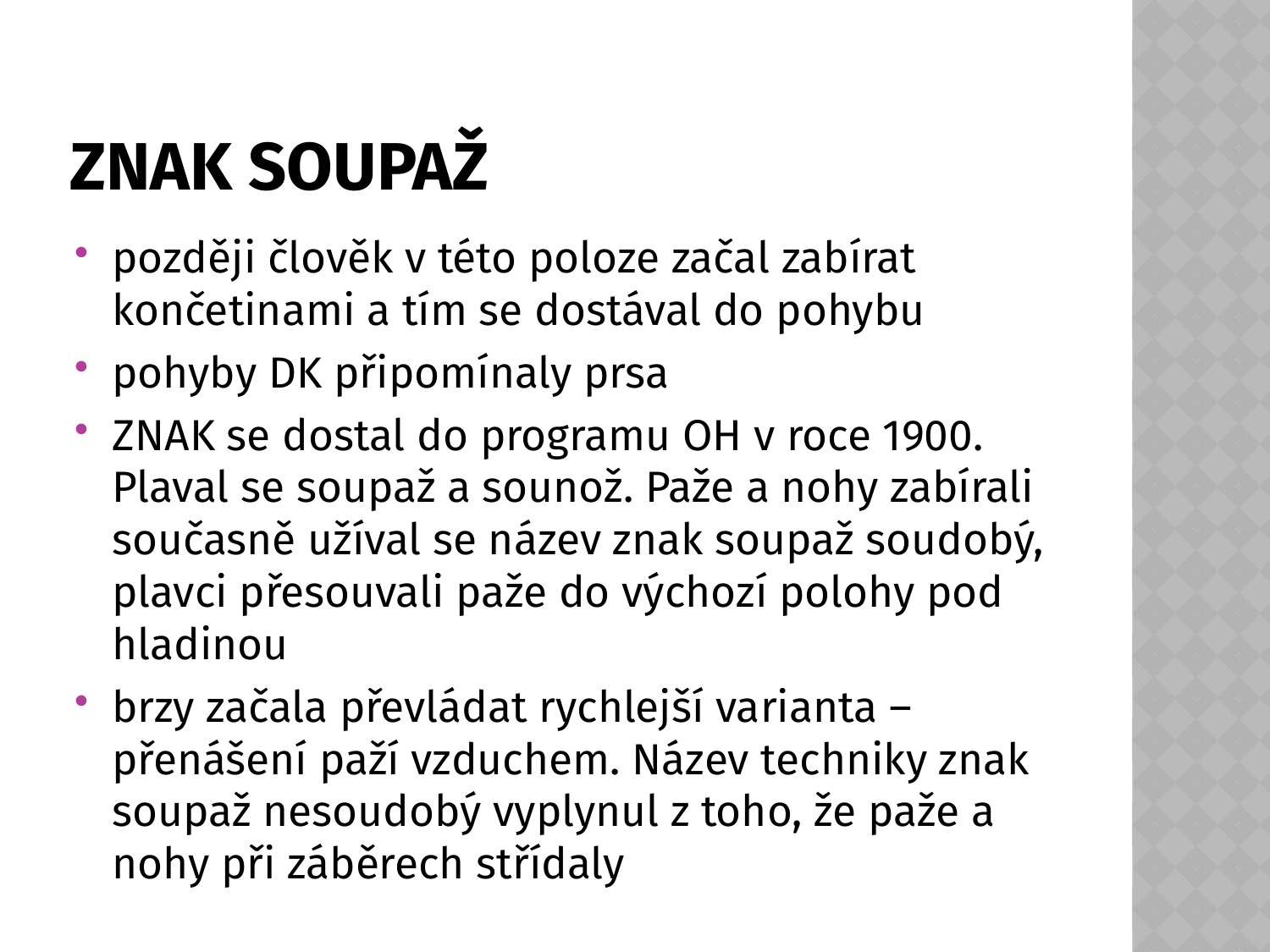

# znak soupaž
později člověk v této poloze začal zabírat končetinami a tím se dostával do pohybu
pohyby DK připomínaly prsa
ZNAK se dostal do programu OH v roce 1900. Plaval se soupaž a sounož. Paže a nohy zabírali současně užíval se název znak soupaž soudobý, plavci přesouvali paže do výchozí polohy pod hladinou
brzy začala převládat rychlejší varianta – přenášení paží vzduchem. Název techniky znak soupaž nesoudobý vyplynul z toho, že paže a nohy při záběrech střídaly